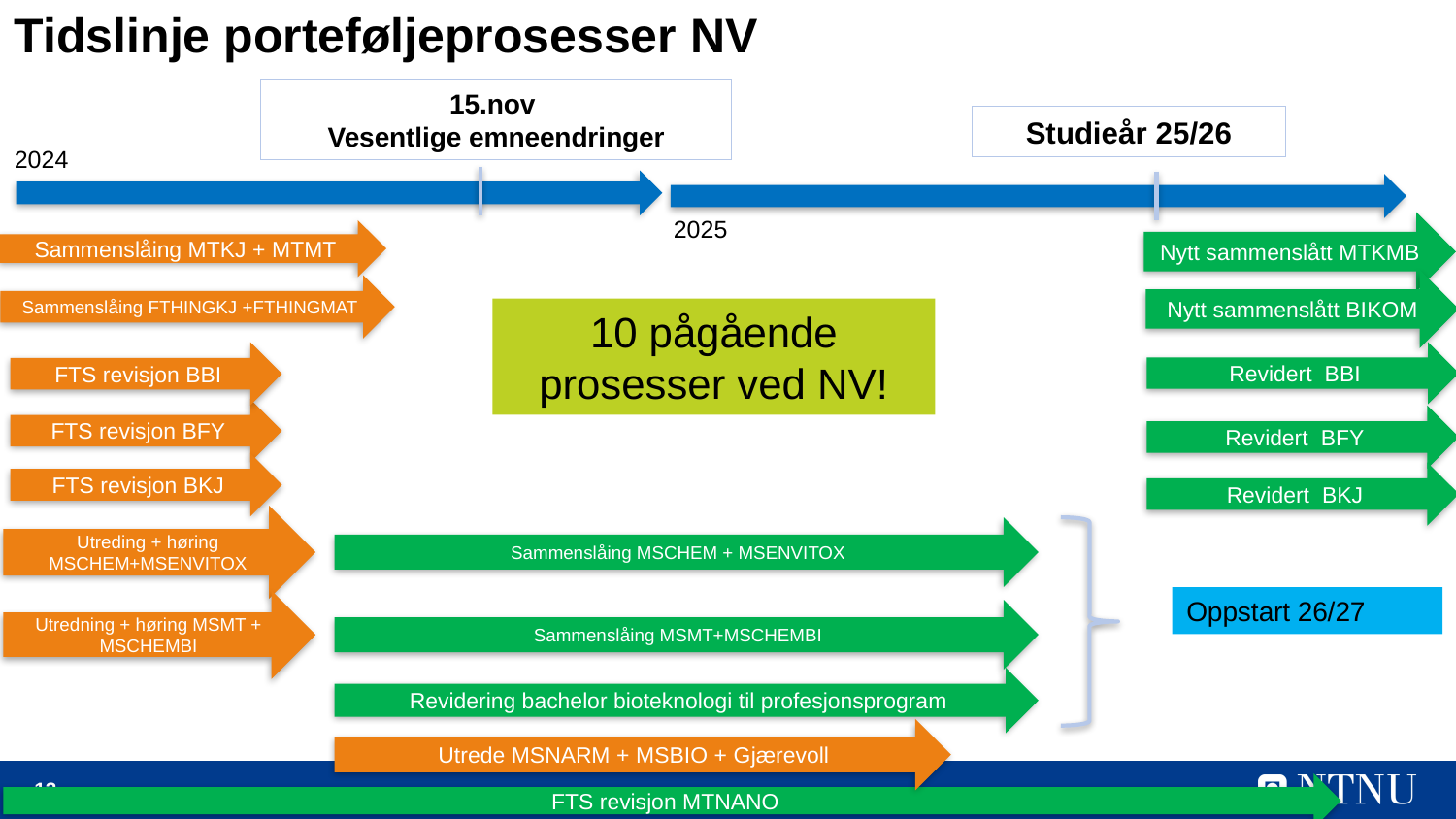

# Tidslinje porteføljeprosesser NV
15.nov
Vesentlige emneendringer
Studieår 25/26
2024

2025
Nytt sammenslått MTKMB
Sammenslåing MTKJ + MTMT
Nytt sammenslått BIKOM
Sammenslåing FTHINGKJ +FTHINGMAT
10 pågående prosesser ved NV!
FTS revisjon BBI
Revidert  BBI
FTS revisjon BFY
Revidert  BFY
FTS revisjon BKJ
Revidert  BKJ
Utreding + høring MSCHEM+MSENVITOX
Sammenslåing MSCHEM + MSENVITOX

Oppstart 26/27
Utredning + høring MSMT + MSCHEMBI
Sammenslåing MSMT+MSCHEMBI
Revidering bachelor bioteknologi til profesjonsprogram
Utrede MSNARM + MSBIO + Gjærevoll
FTS revisjon MTNANO